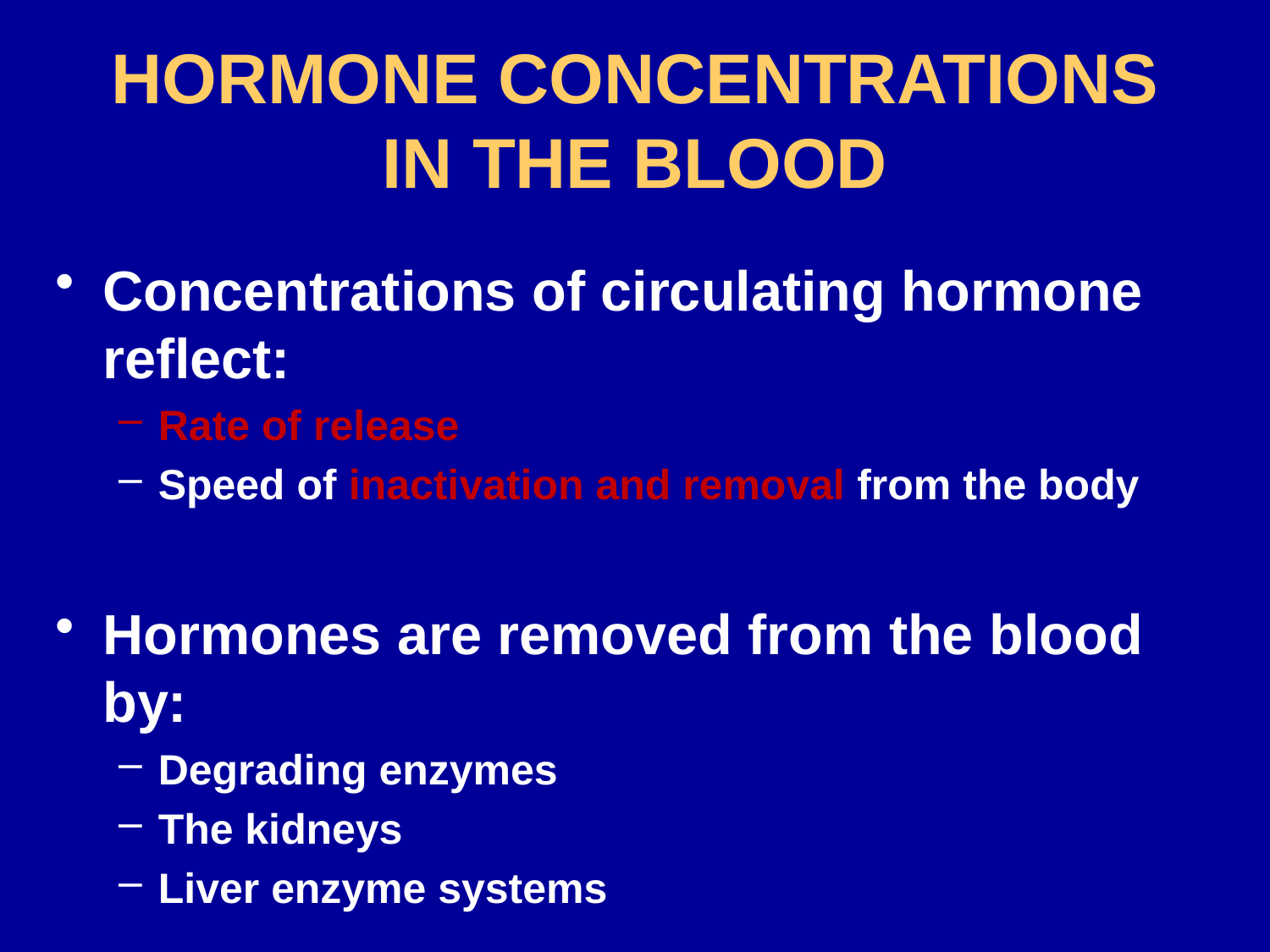

# HORMONE CONCENTRATIONS IN THE BLOOD

Concentrations of circulating hormone reflect:
Rate of release
Speed of inactivation and removal from the body

Hormones are removed from the blood by:
Degrading enzymes
The kidneys
Liver enzyme systems